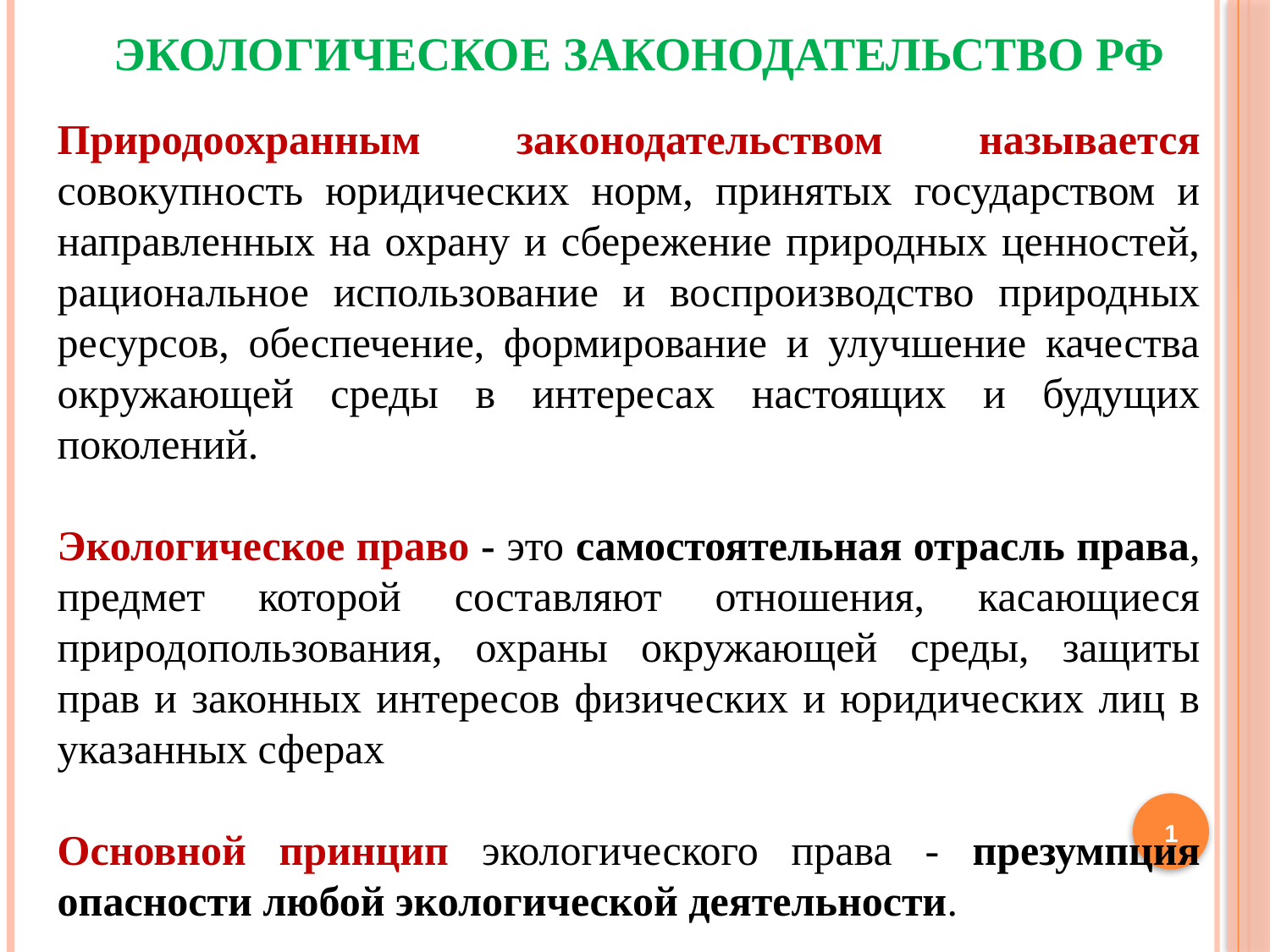

# Экологическое законодательство РФ
Природоохранным законодательством называется совокупность юридических норм, принятых государством и направленных на охрану и сбережение природных ценностей, рациональное использование и воспроизводство природных ресурсов, обеспечение, формирование и улучшение качества окружающей среды в интересах настоящих и будущих поколений.

Экологическое право - это самостоятельная отрасль права, предмет которой составляют отношения, касающиеся природопользования, охраны окружающей среды, защиты прав и законных интересов физических и юридических лиц в указанных сферах

Основной принцип экологического права - презумпция опасности любой экологической деятельности.
1